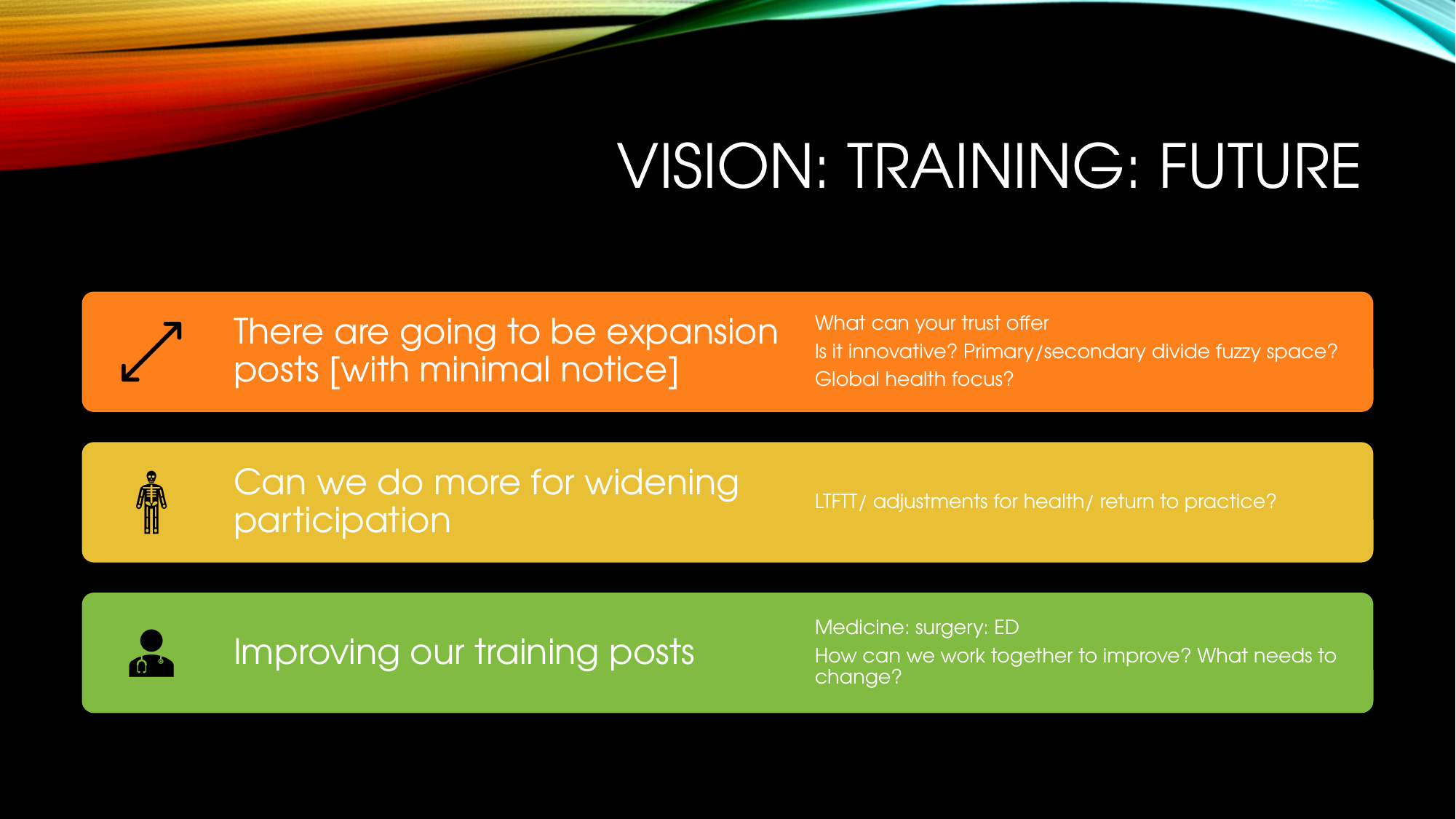

# Vision: training: future
There are going to be expansion posts [with minimal notice]
What can your trust offer
Is it innovative? Primary/secondary divide fuzzy space?
Global health focus?
Can we do more for widening participation
LTFTT/ adjustments for health/ return to practice?
Improving our training posts
Medicine: surgery: ED
How can we work together to improve? What needs to change?